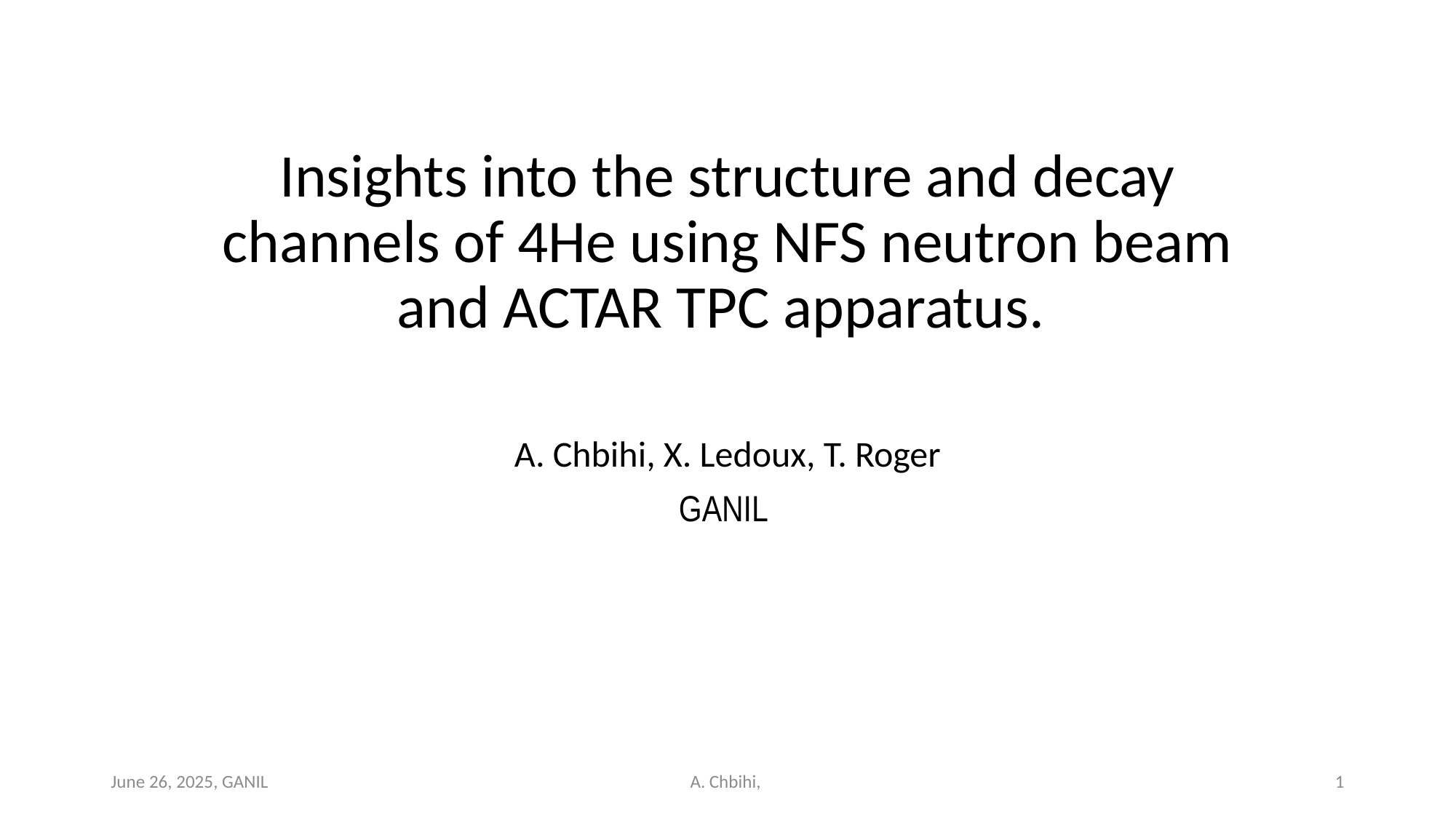

# Insights into the structure and decay channels of 4He using NFS neutron beam and ACTAR TPC apparatus.
A. Chbihi, X. Ledoux, T. Roger
GANIL
June 26, 2025, GANIL
A. Chbihi,
1